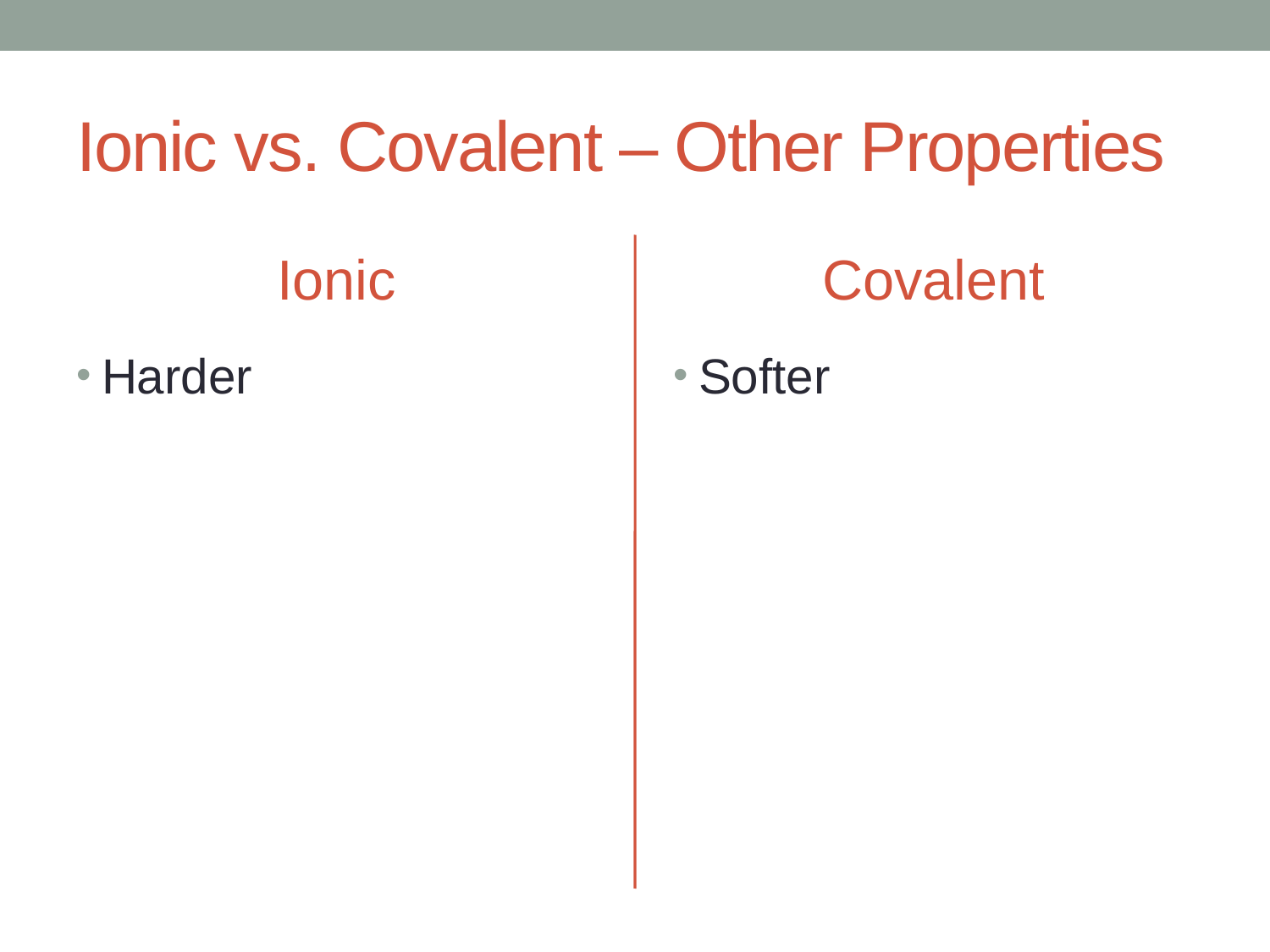

# Ionic vs. Covalent – Other Properties
Ionic
Covalent
Harder
Softer